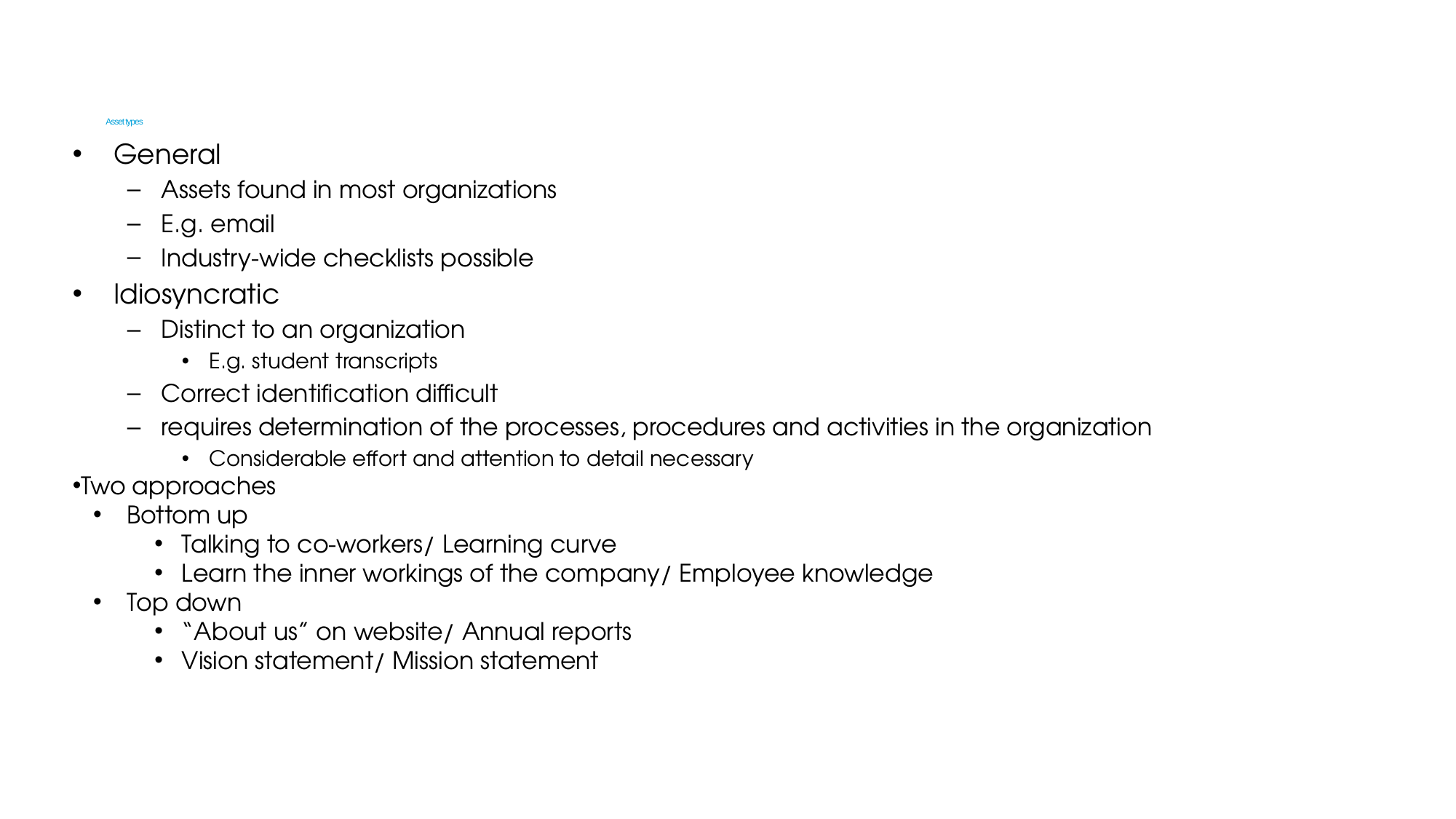

# Asset types

General
Assets found in most organizations
E.g. email
Industry-wide checklists possible
Idiosyncratic
Distinct to an organization
E.g. student transcripts
Correct identification difficult
requires determination of the processes, procedures and activities in the organization
Considerable effort and attention to detail necessary
Two approaches
Bottom up
Talking to co-workers/ Learning curve
Learn the inner workings of the company/ Employee knowledge
Top down
“About us” on website/ Annual reports
Vision statement/ Mission statement